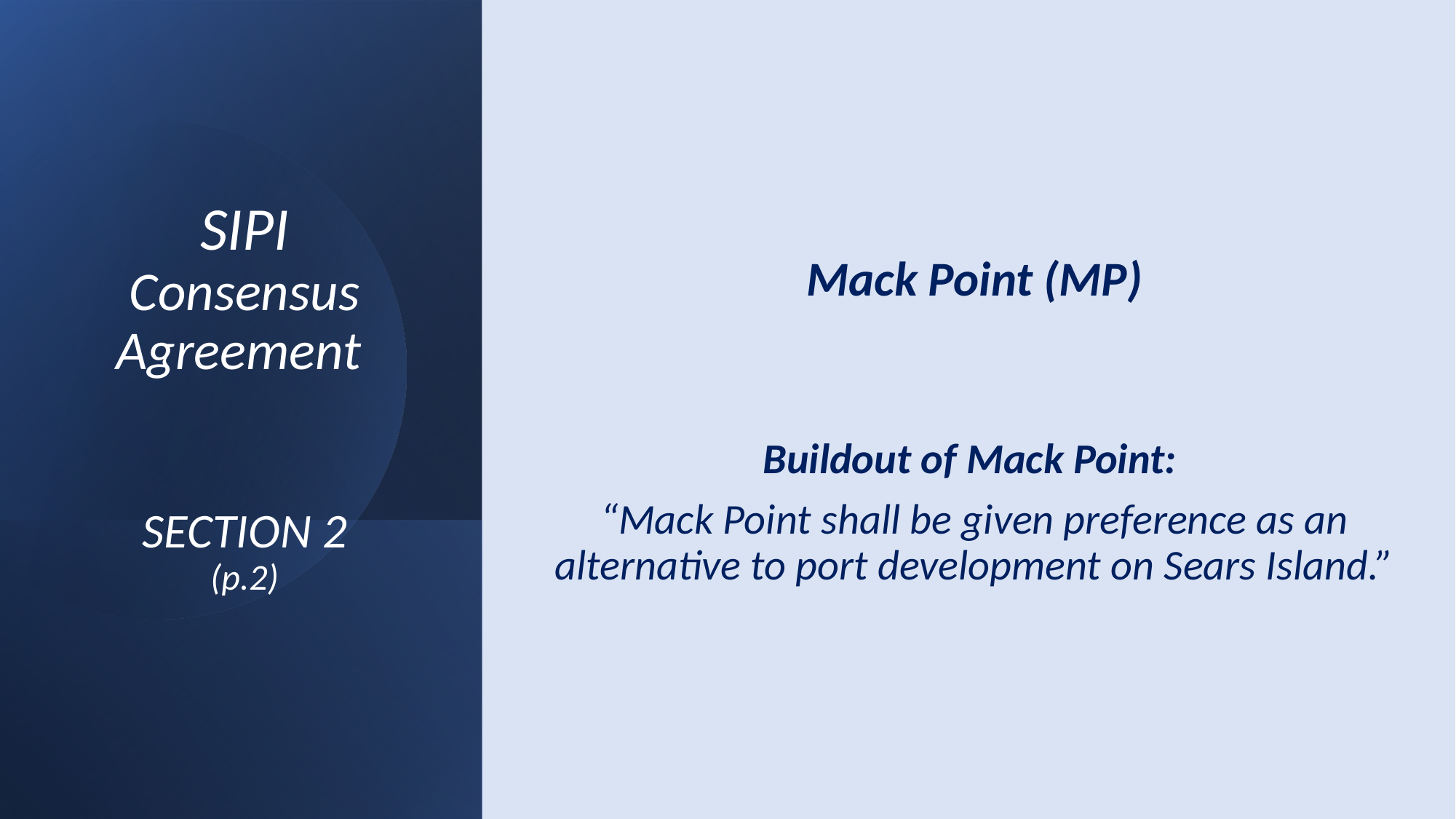

Mack Point (MP)

Buildout of Mack Point:
“Mack Point shall be given preference as an alternative to port development on Sears Island.”
# SIPI Consensus Agreement SECTION 2 (p.2)